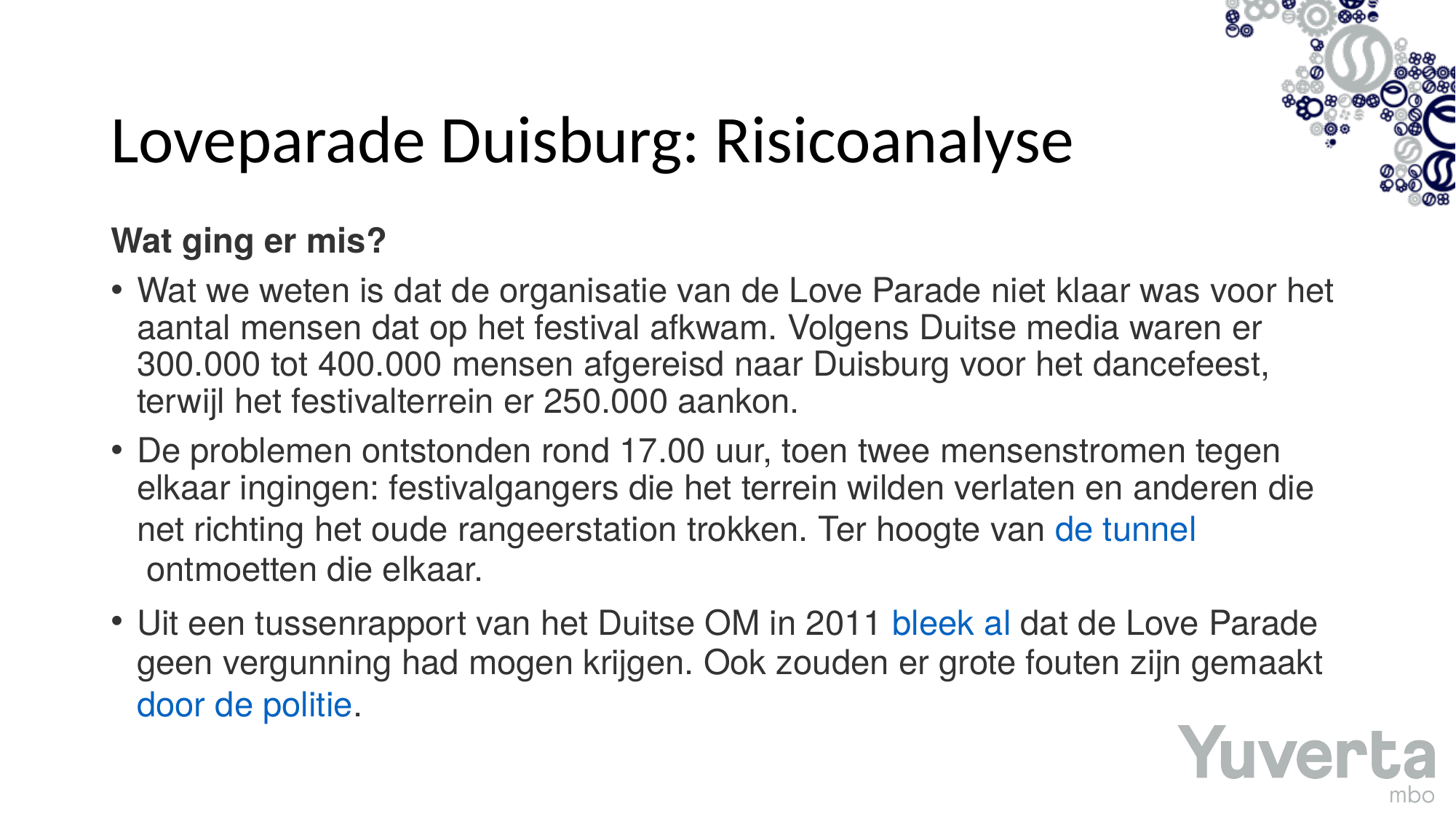

# Loveparade Duisburg: Risicoanalyse
Wat ging er mis?
Wat we weten is dat de organisatie van de Love Parade niet klaar was voor het aantal mensen dat op het festival afkwam. Volgens Duitse media waren er 300.000 tot 400.000 mensen afgereisd naar Duisburg voor het dancefeest, terwijl het festivalterrein er 250.000 aankon.
De problemen ontstonden rond 17.00 uur, toen twee mensenstromen tegen elkaar ingingen: festivalgangers die het terrein wilden verlaten en anderen die net richting het oude rangeerstation trokken. Ter hoogte van de tunnel ontmoetten die elkaar.
Uit een tussenrapport van het Duitse OM in 2011 bleek al dat de Love Parade geen vergunning had mogen krijgen. Ook zouden er grote fouten zijn gemaakt door de politie.